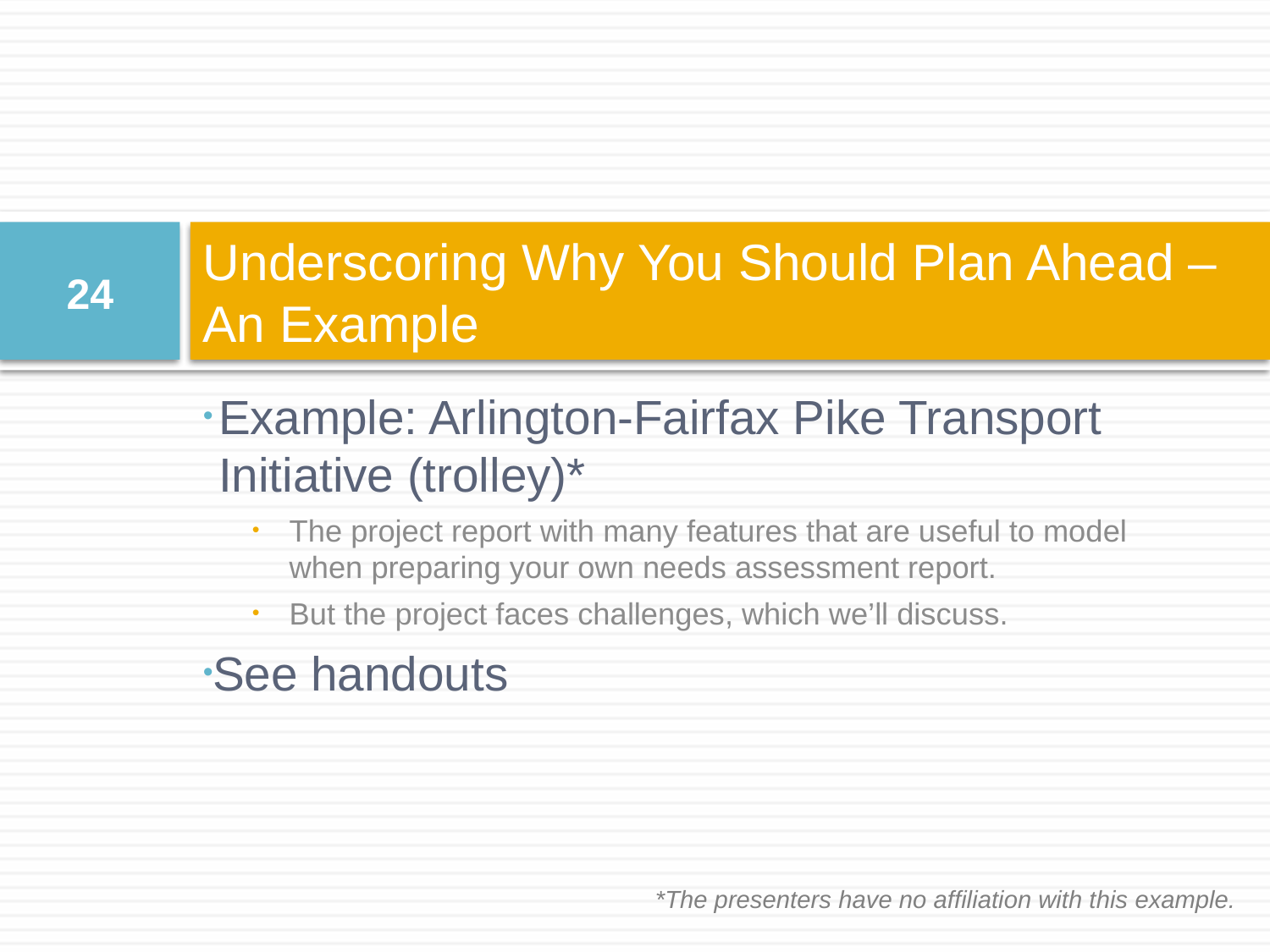

# Underscoring Why You Should Plan Ahead – An Example
24
Example: Arlington-Fairfax Pike Transport Initiative (trolley)*
The project report with many features that are useful to model when preparing your own needs assessment report.
But the project faces challenges, which we’ll discuss.
See handouts
*The presenters have no affiliation with this example.